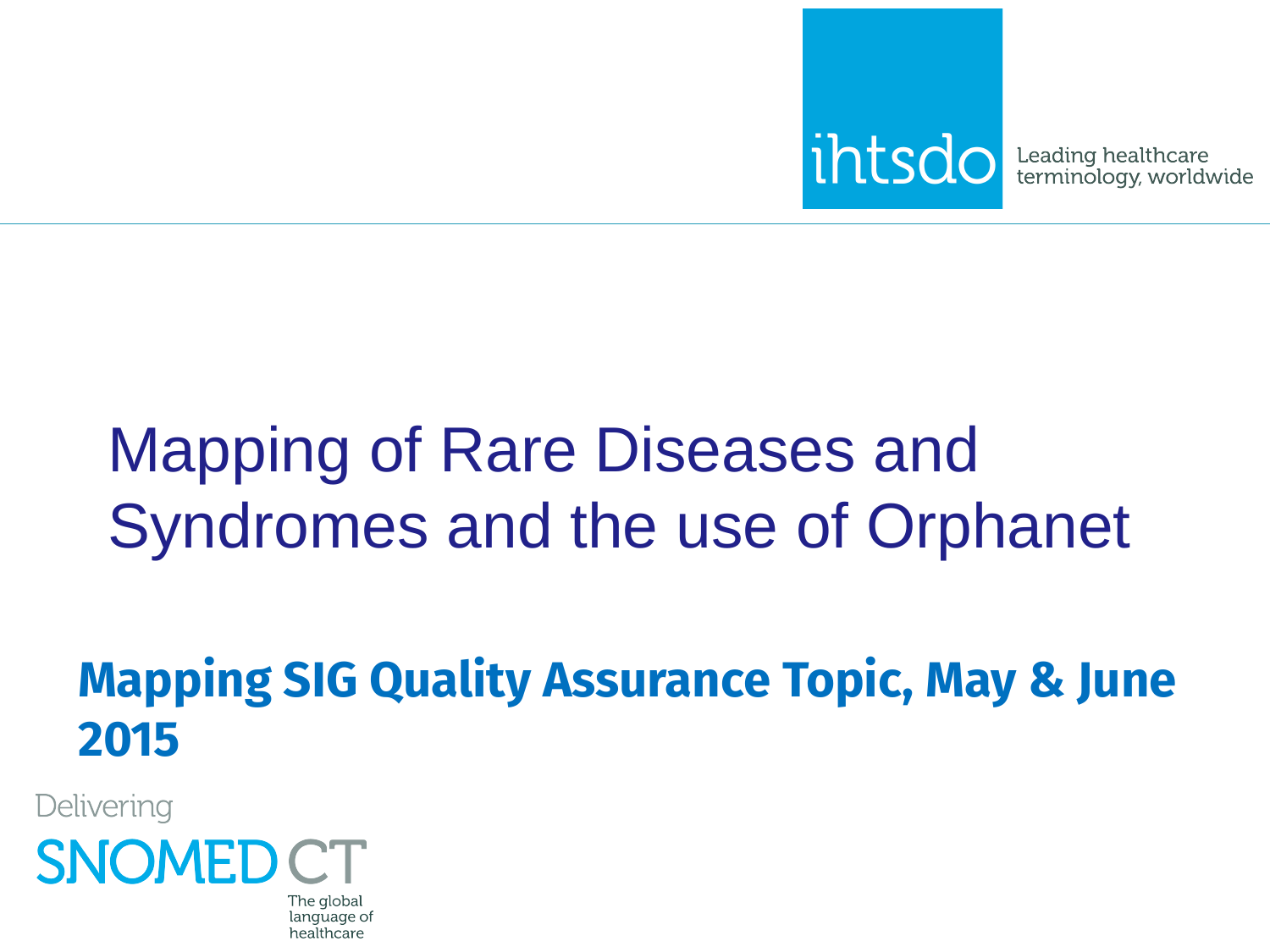

# Mapping of Rare Diseases and Syndromes and the use of Orphanet
Mapping SIG Quality Assurance Topic, May & June 2015